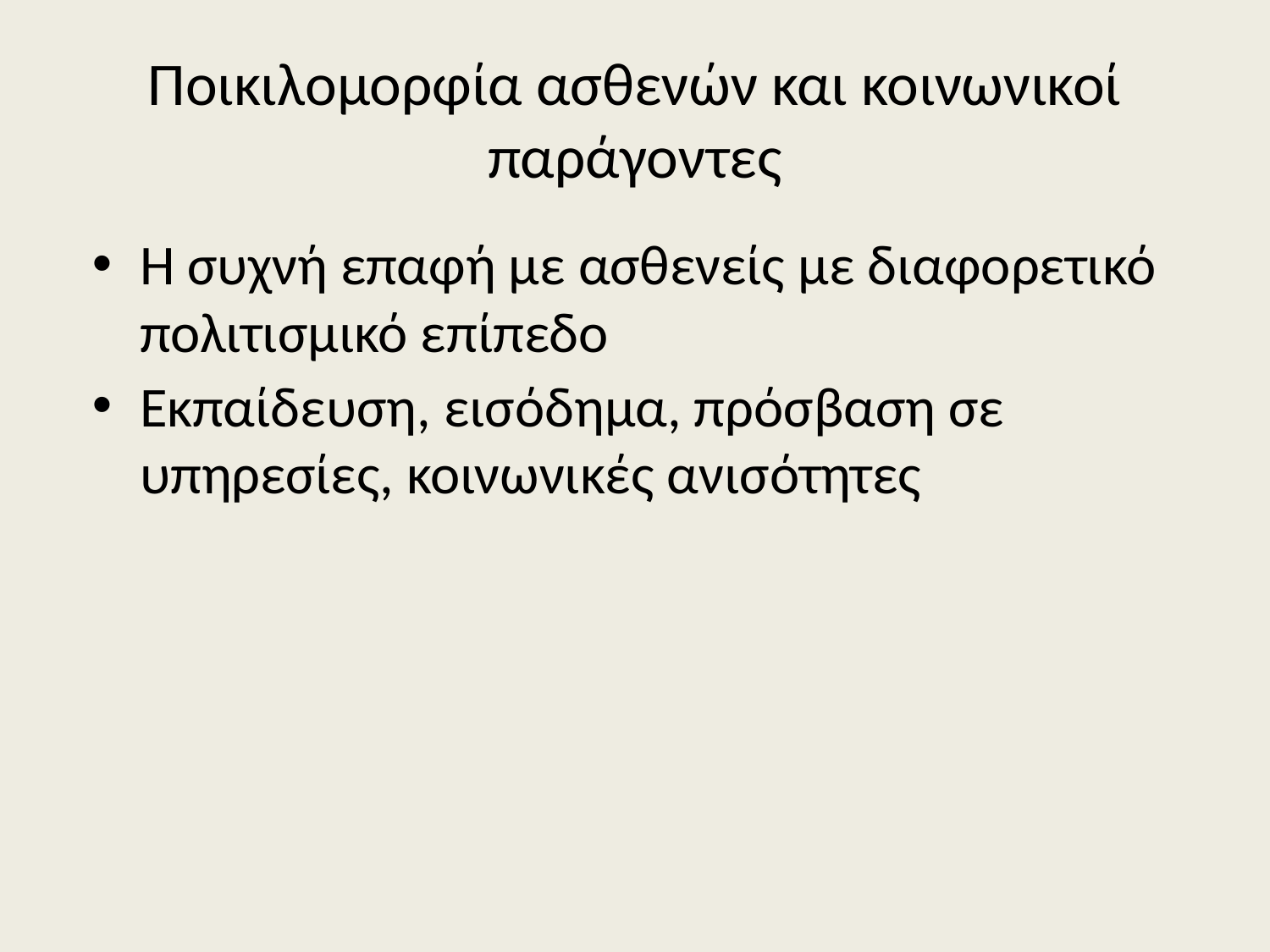

# Ποικιλομορφία ασθενών και κοινωνικοί παράγοντες
Η συχνή επαφή με ασθενείς με διαφορετικό πολιτισμικό επίπεδο
Εκπαίδευση, εισόδημα, πρόσβαση σε υπηρεσίες, κοινωνικές ανισότητες